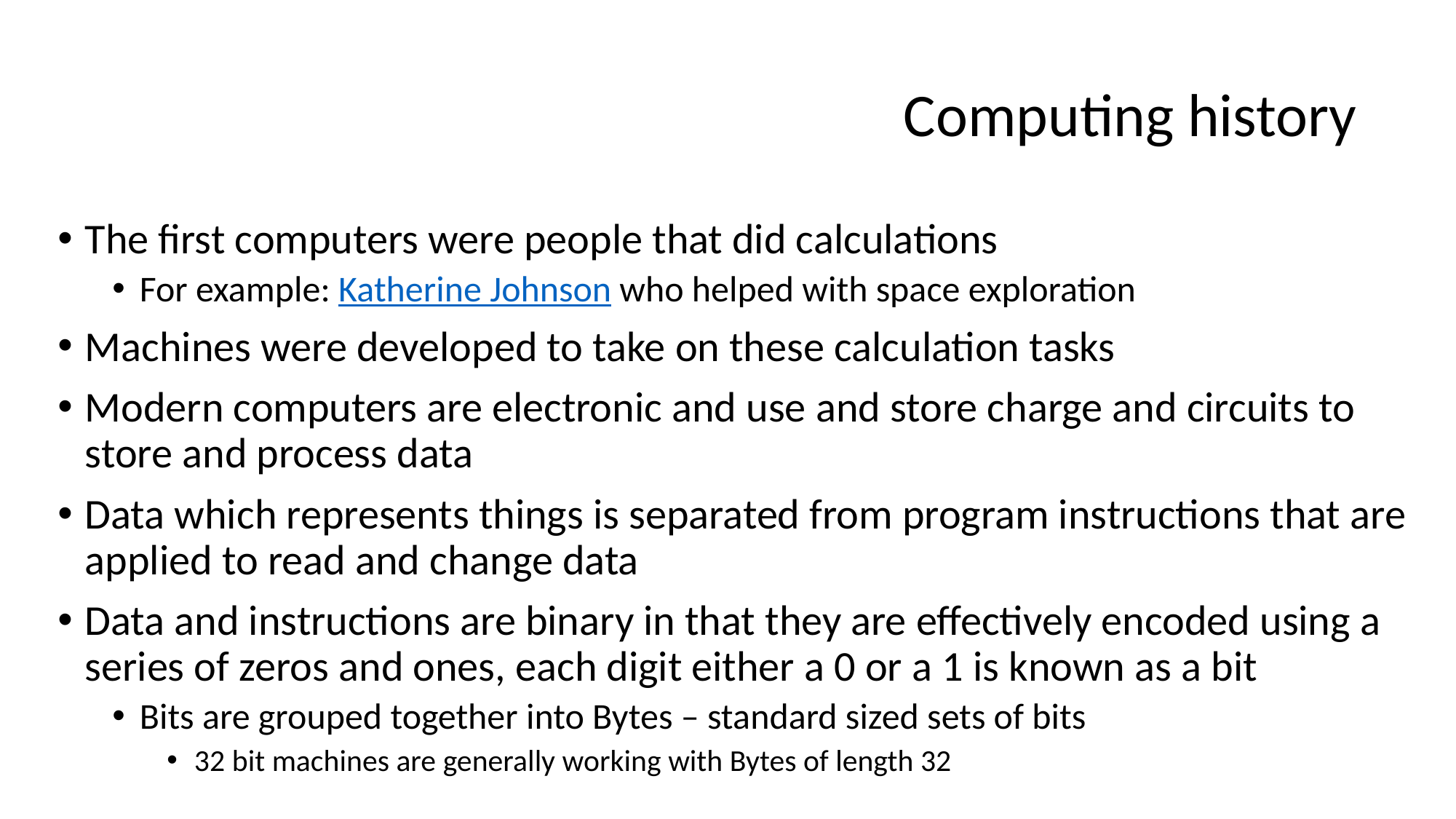

# Computing history
The first computers were people that did calculations
For example: Katherine Johnson who helped with space exploration
Machines were developed to take on these calculation tasks
Modern computers are electronic and use and store charge and circuits to store and process data
Data which represents things is separated from program instructions that are applied to read and change data
Data and instructions are binary in that they are effectively encoded using a series of zeros and ones, each digit either a 0 or a 1 is known as a bit
Bits are grouped together into Bytes – standard sized sets of bits
32 bit machines are generally working with Bytes of length 32